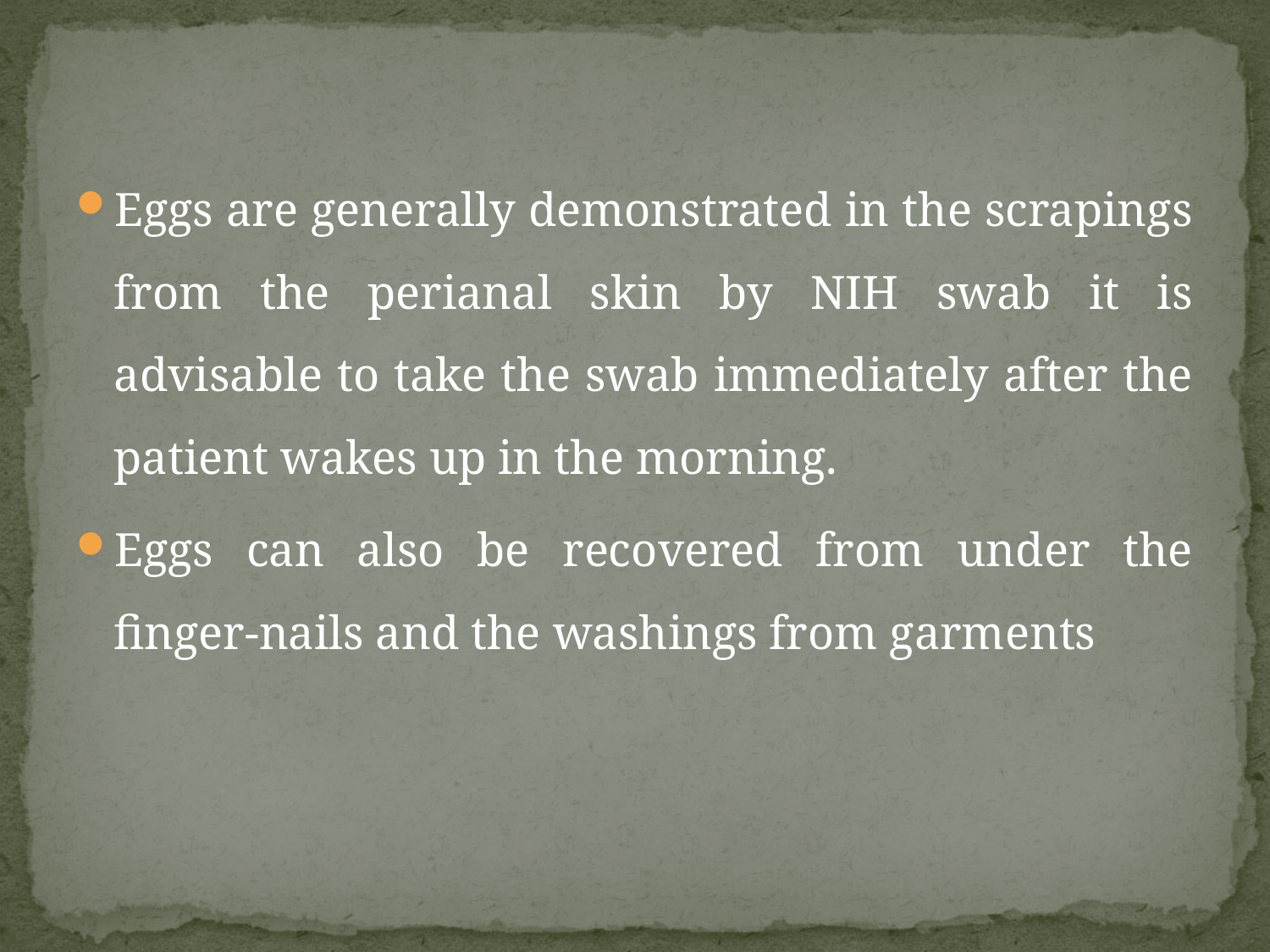

Eggs are generally demonstrated in the scrapings from the perianal skin by NIH swab it is advisable to take the swab immediately after the patient wakes up in the morning.
Eggs can also be recovered from under the finger-nails and the washings from garments